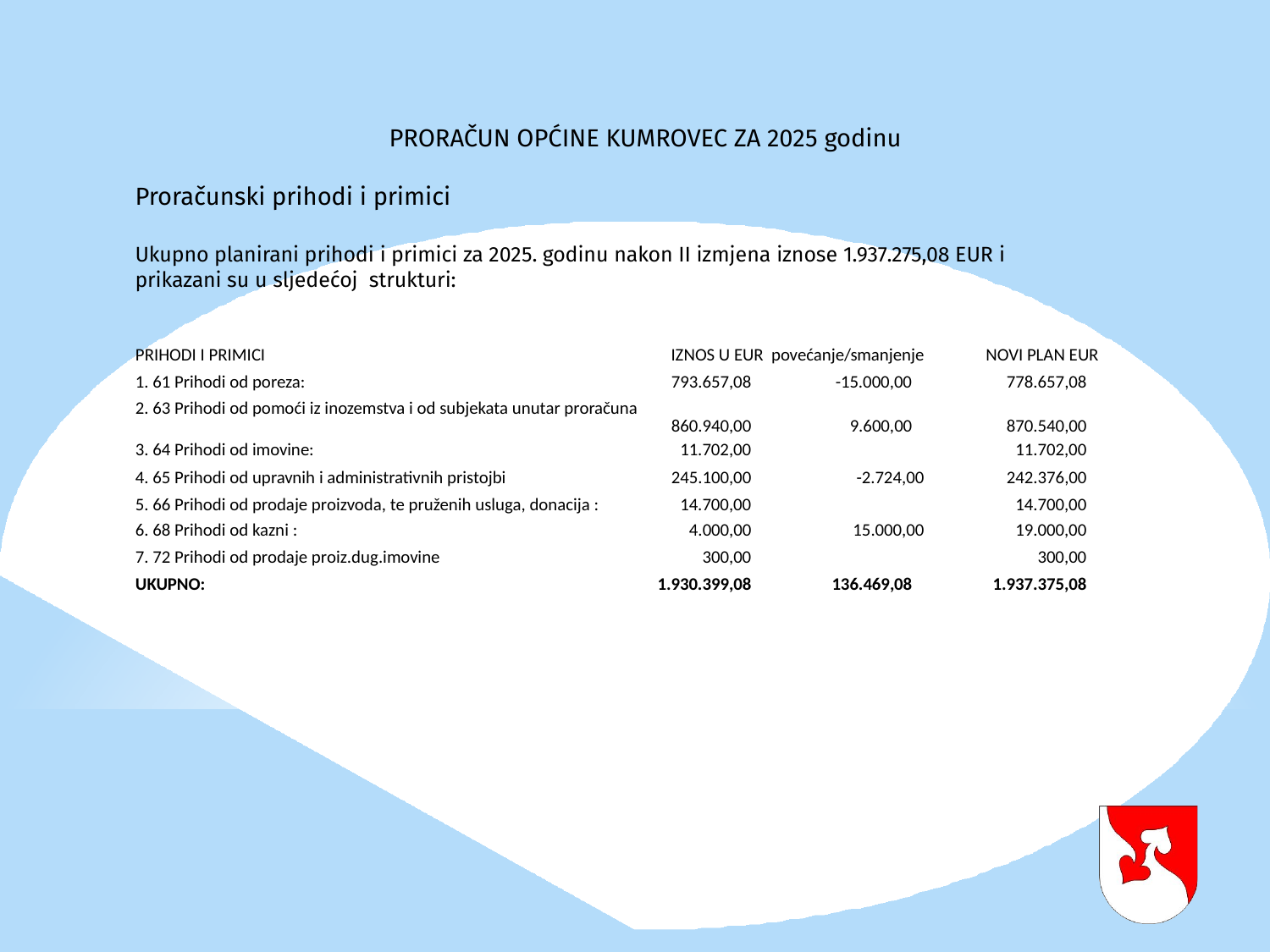

PRORAČUN OPĆINE KUMROVEC ZA 2025 godinu

Proračunski prihodi i primici

Ukupno planirani prihodi i primici za 2025. godinu nakon II izmjena iznose 1.937.275,08 EUR i prikazani su u sljedećoj  strukturi:
| PRIHODI I PRIMICI | IZNOS U EUR | povećanje/smanjenje | NOVI PLAN EUR |
| --- | --- | --- | --- |
| 1. 61 Prihodi od poreza: | 793.657,08 | -15.000,00 | 778.657,08 |
| 2. 63 Prihodi od pomoći iz inozemstva i od subjekata unutar proračuna | 860.940,00 | 9.600,00 | 870.540,00 |
| 3. 64 Prihodi od imovine: | 11.702,00 |  | 11.702,00 |
| 4. 65 Prihodi od upravnih i administrativnih pristojbi | 245.100,00 | -2.724,00 | 242.376,00 |
| 5. 66 Prihodi od prodaje proizvoda, te pruženih usluga, donacija : | 14.700,00 |  | 14.700,00 |
| 6. 68 Prihodi od kazni : | 4.000,00 | 15.000,00 | 19.000,00 |
| 7. 72 Prihodi od prodaje proiz.dug.imovine | 300,00 |  | 300,00 |
| UKUPNO: | 1.930.399,08 | 136.469,08 | 1.937.375,08 |